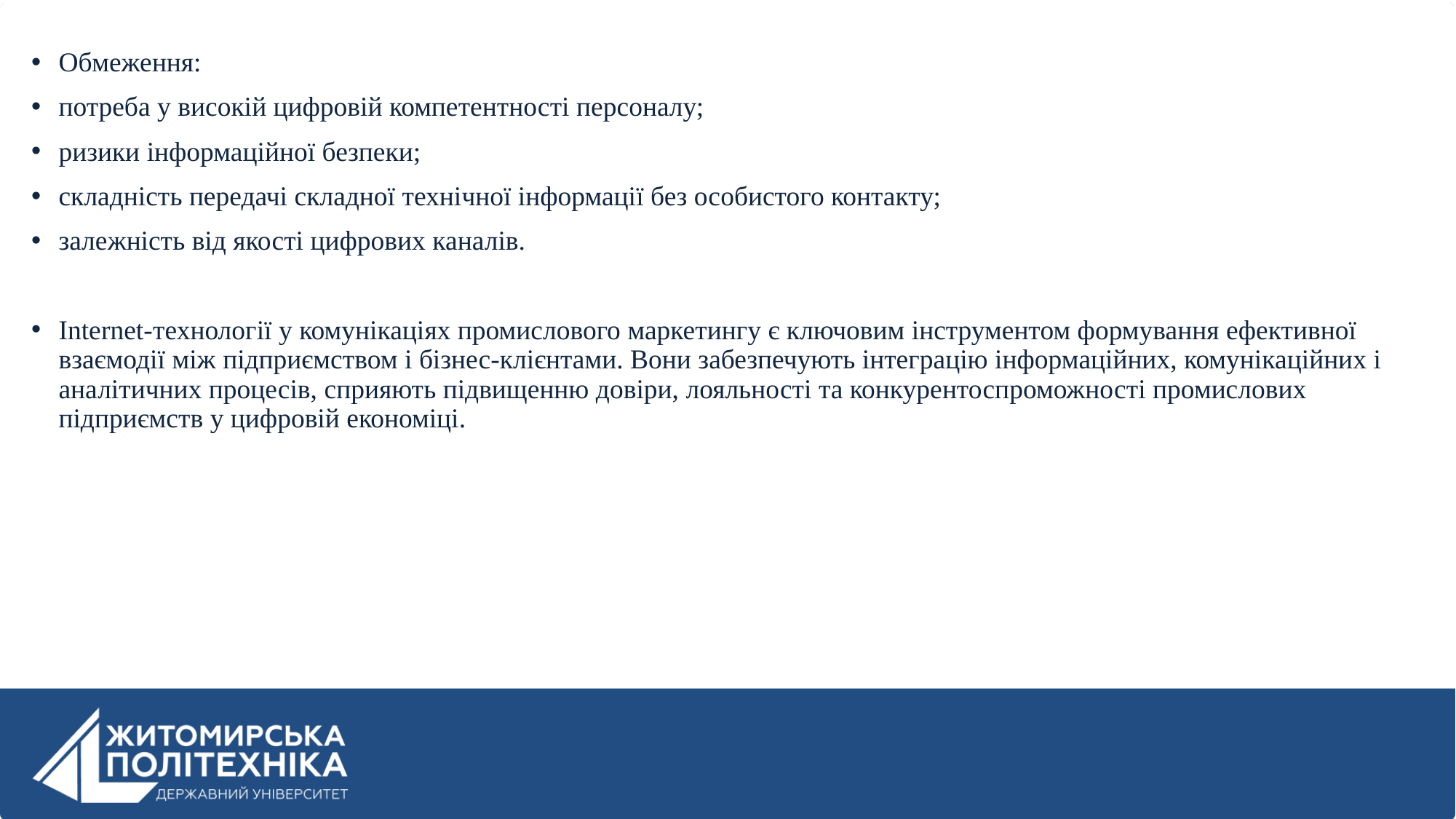

Обмеження:
потреба у високій цифровій компетентності персоналу;
ризики інформаційної безпеки;
складність передачі складної технічної інформації без особистого контакту;
залежність від якості цифрових каналів.

Internet-технології у комунікаціях промислового маркетингу є ключовим інструментом формування ефективної взаємодії між підприємством і бізнес-клієнтами. Вони забезпечують інтеграцію інформаційних, комунікаційних і аналітичних процесів, сприяють підвищенню довіри, лояльності та конкурентоспроможності промислових підприємств у цифровій економіці.